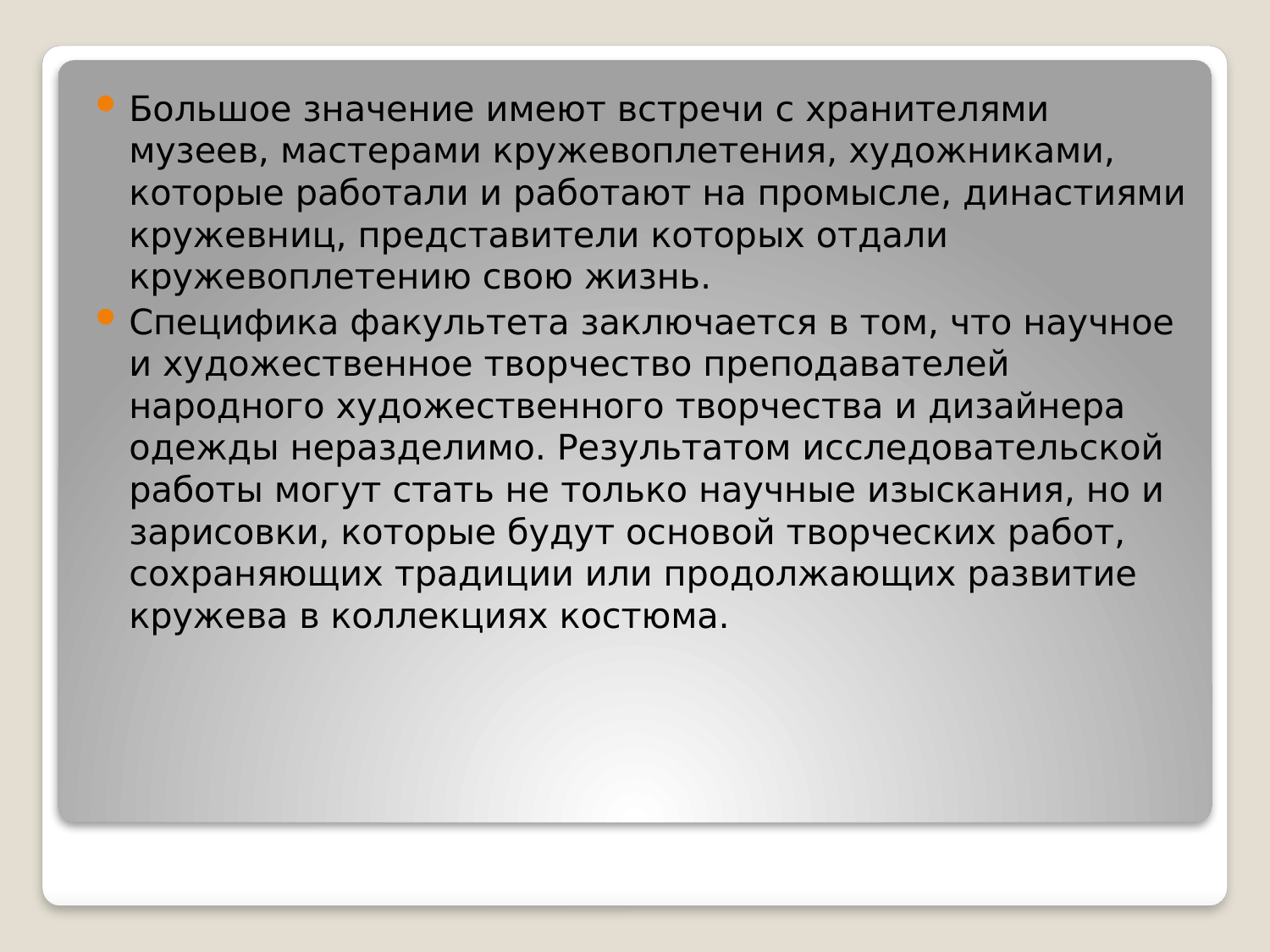

Большое значение имеют встречи с хранителями музеев, мастерами кружевоплетения, художниками, которые работали и работают на промысле, династиями кружевниц, представители которых отдали кружевоплетению свою жизнь.
Специфика факультета заключается в том, что научное и художественное творчество преподавателей народного художественного творчества и дизайнера одежды неразделимо. Результатом исследовательской работы могут стать не только научные изыскания, но и зарисовки, которые будут основой творческих работ, сохраняющих традиции или продолжающих развитие кружева в коллекциях костюма.